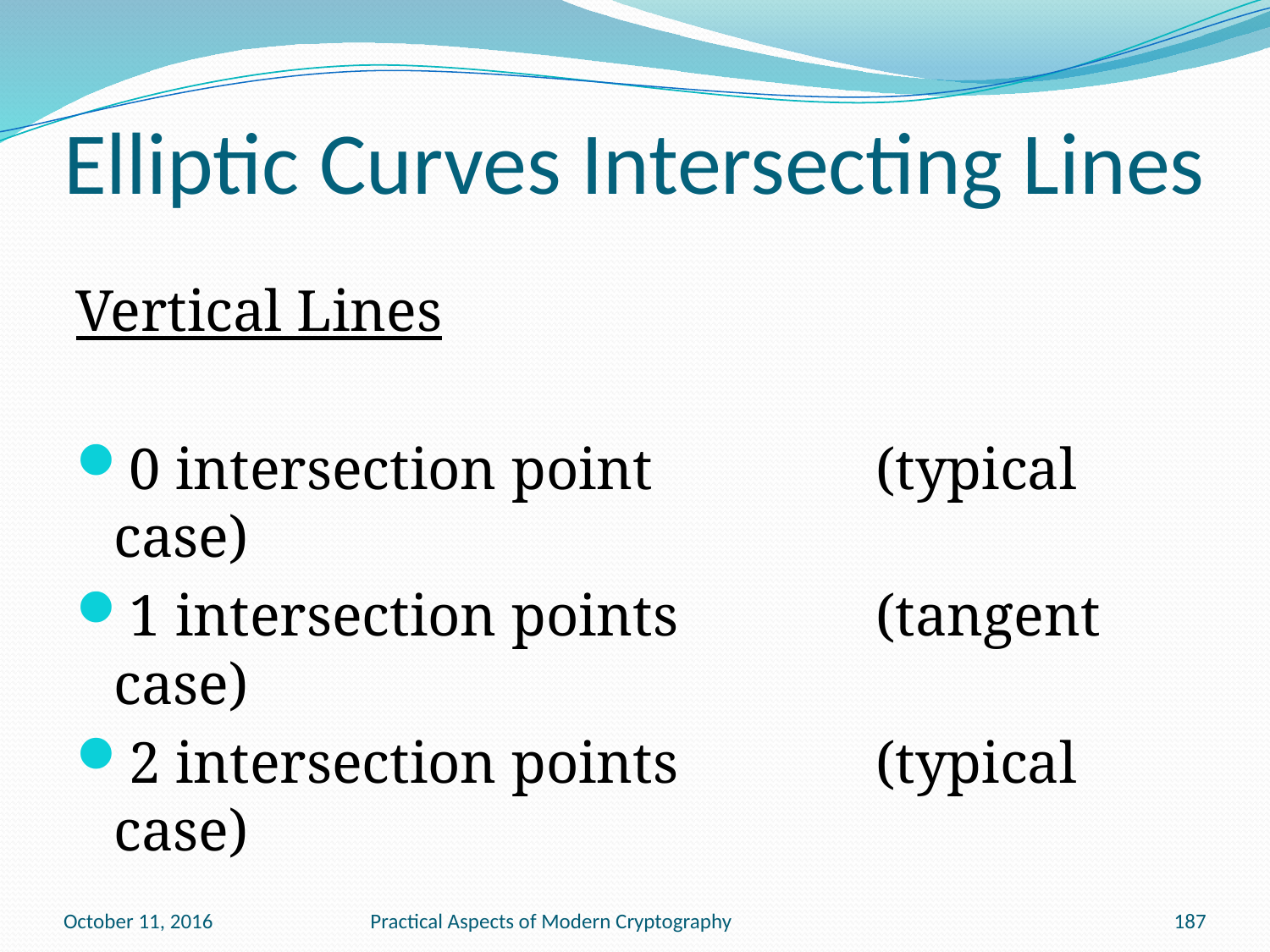

# Elliptic Curves Intersecting Lines
Vertical Lines

0 intersection point		(typical case)
1 intersection points		(tangent case)
2 intersection points		(typical case)
October 11, 2016
Practical Aspects of Modern Cryptography
187